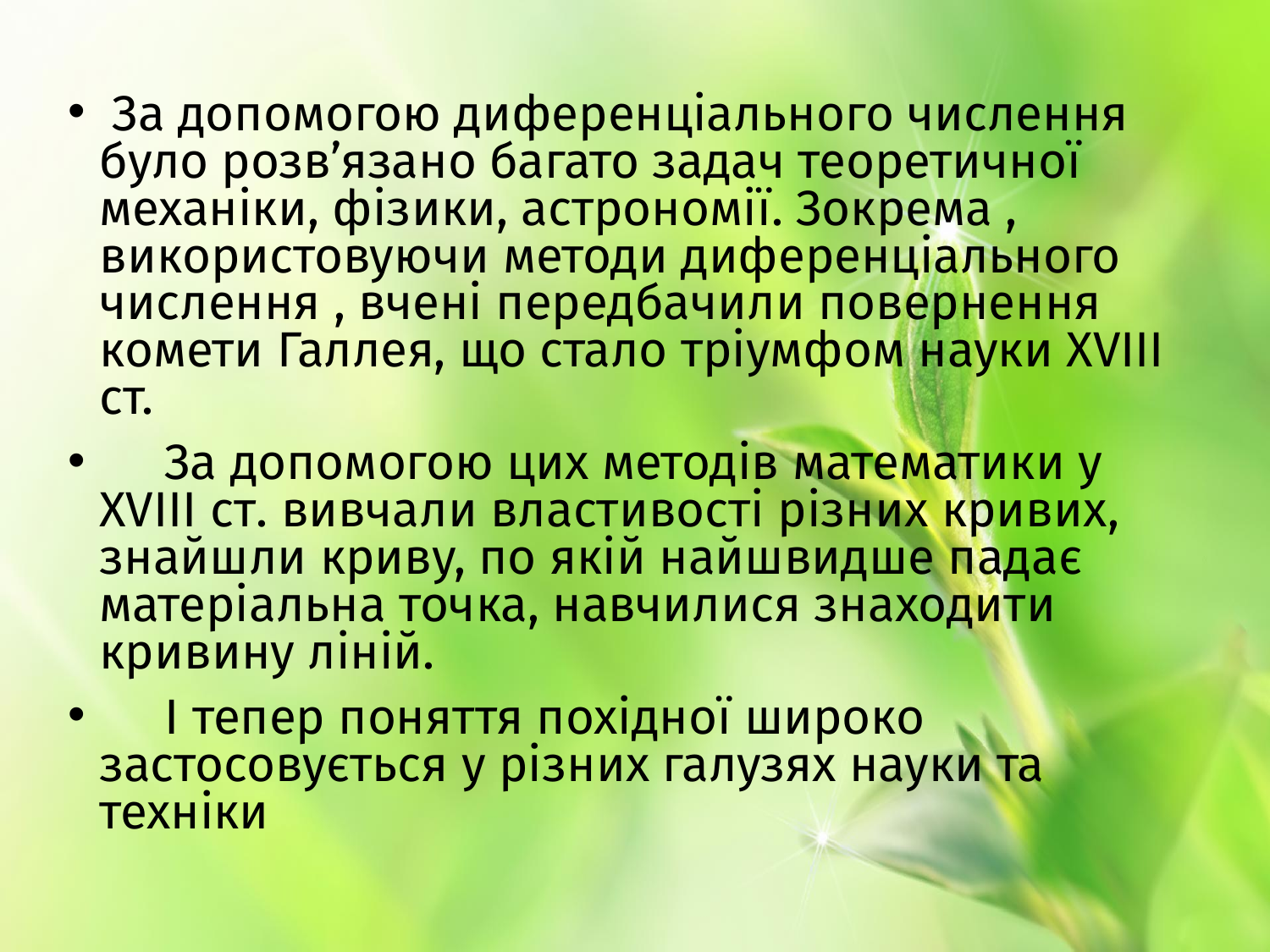

За допомогою диференціального числення було розв’язано багато задач теоретичної механіки, фізики, астрономії. Зокрема , використовуючи методи диференціального числення , вчені передбачили повернення комети Галлея, що стало тріумфом науки XVIII ст.
     За допомогою цих методів математики у    XVIII ст. вивчали властивості різних кривих, знайшли криву, по якій найшвидше падає матеріальна точка, навчилися знаходити кривину ліній.
     І тепер поняття похідної широко застосовується у різних галузях науки та техніки